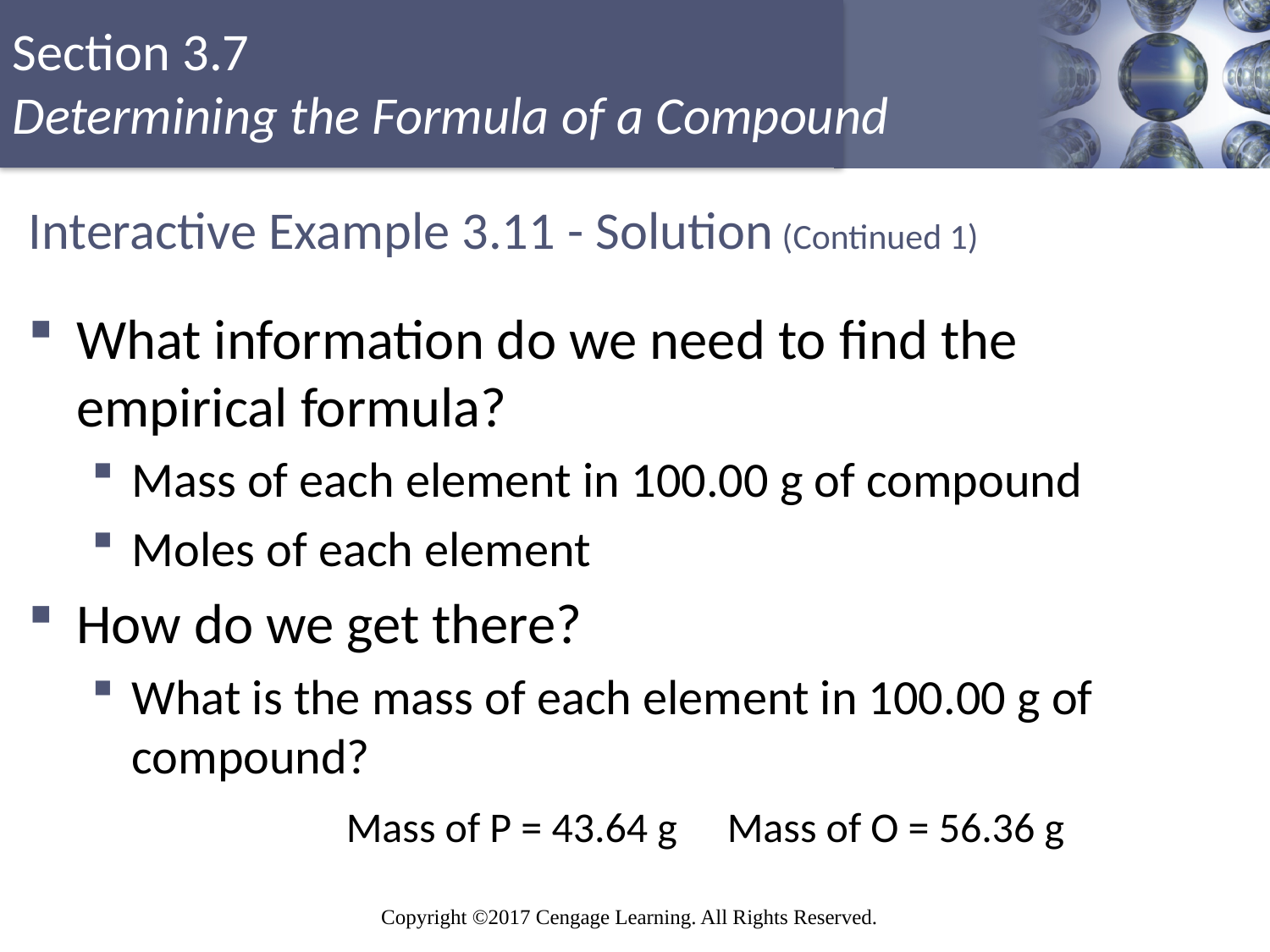

# Interactive Example 3.11 - Solution (Continued 1)
What information do we need to find the empirical formula?
Mass of each element in 100.00 g of compound
Moles of each element
How do we get there?
What is the mass of each element in 100.00 g of compound?
		Mass of P = 43.64 g	Mass of O = 56.36 g